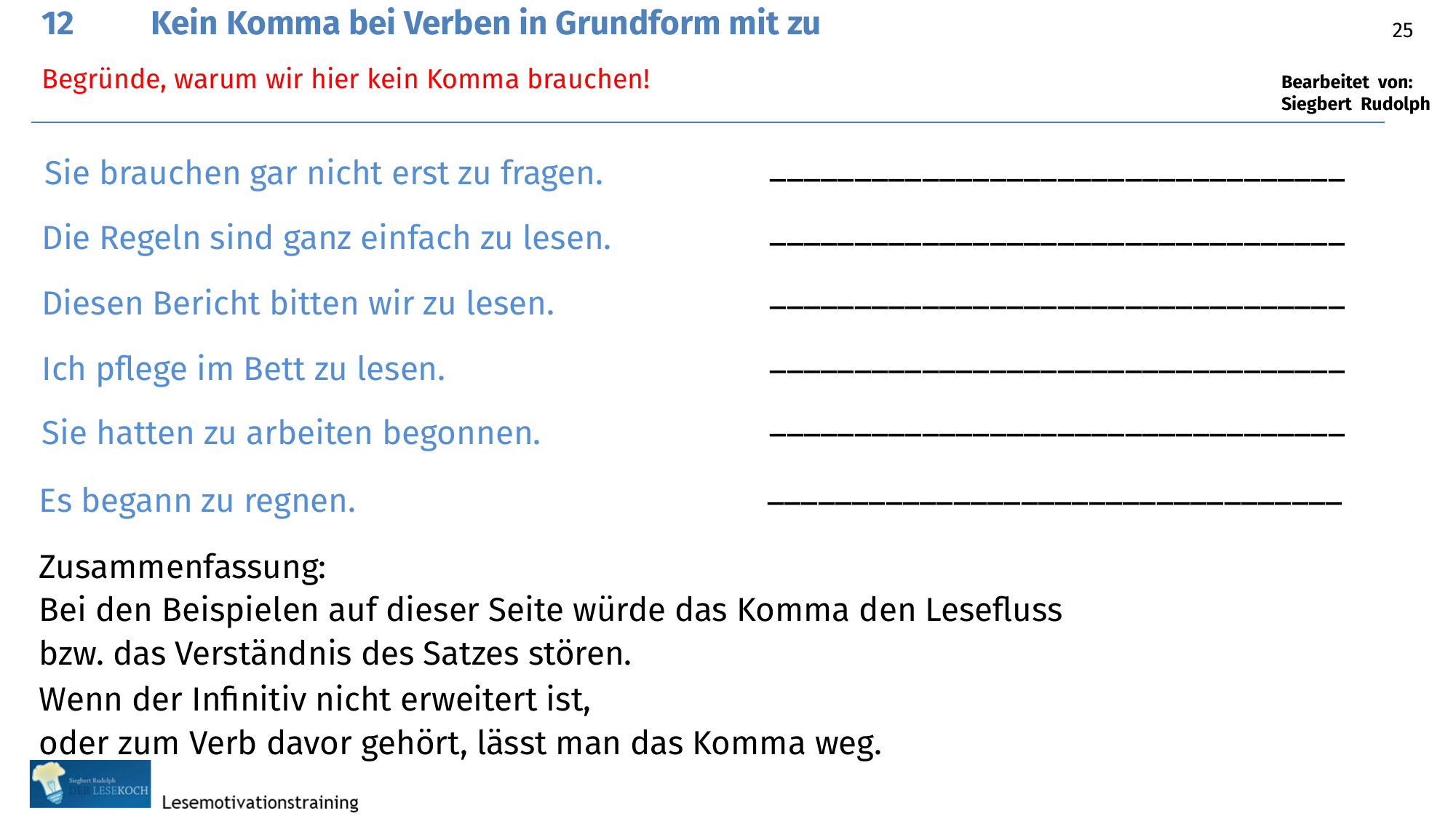

# 12	Kein Komma bei Verben in Grundform mit zu
25
Begründe, warum wir hier kein Komma brauchen!
Sie brauchen gar nicht erst zu fragen.
__________________________________
Die Regeln sind ganz einfach zu lesen.
__________________________________
Diesen Bericht bitten wir zu lesen.
__________________________________
Ich pflege im Bett zu lesen.
__________________________________
Sie hatten zu arbeiten begonnen.
__________________________________
Es begann zu regnen.
__________________________________
Zusammenfassung:
Bei den Beispielen auf dieser Seite würde das Komma den Lesefluss
bzw. das Verständnis des Satzes stören.
Wenn der Infinitiv nicht erweitert ist,
oder zum Verb davor gehört, lässt man das Komma weg.